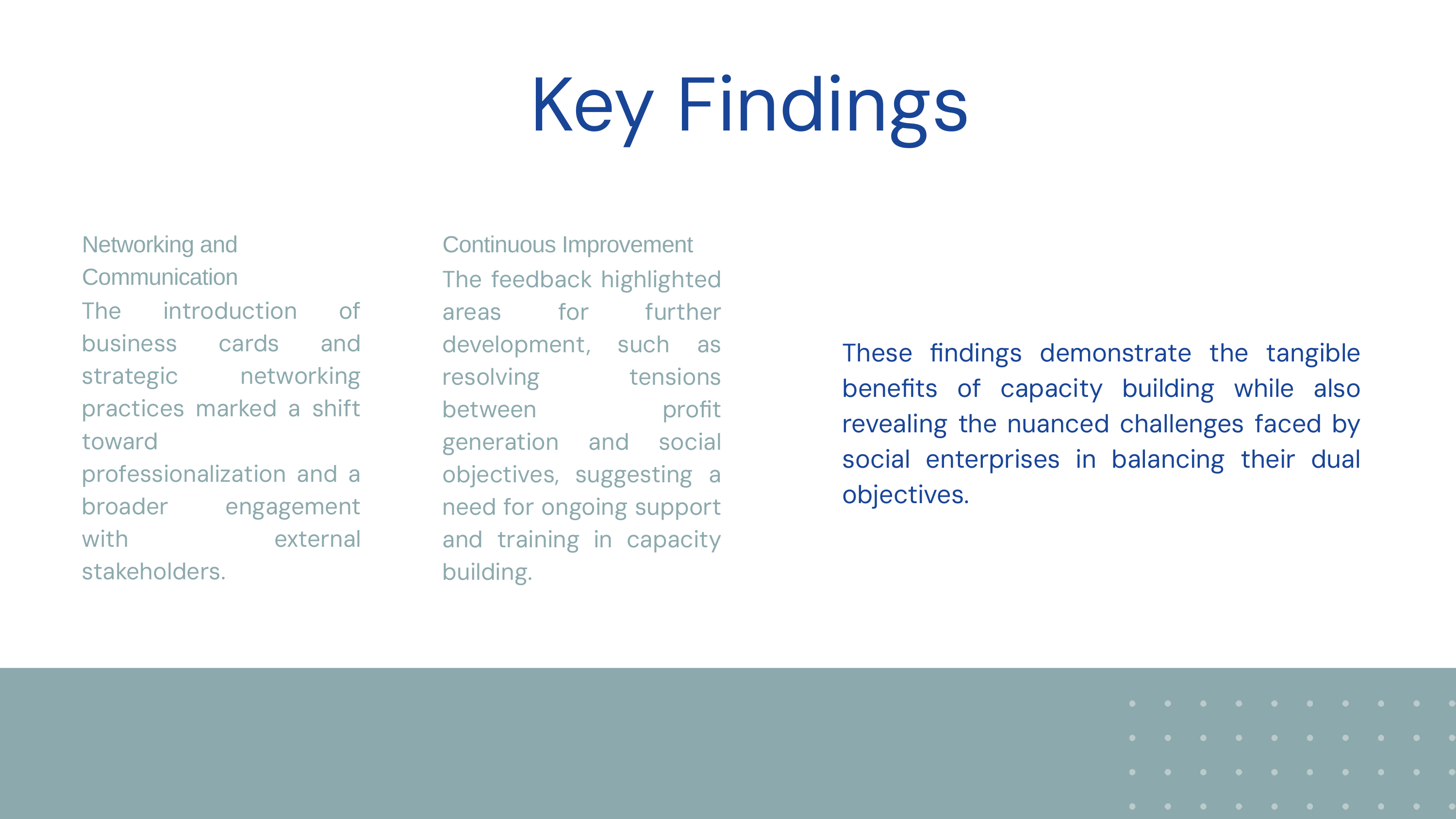

Key Findings

Networking and Communication
The introduction of business cards and strategic networking practices marked a shift toward professionalization and a broader engagement with external stakeholders.
Continuous Improvement
The feedback highlighted areas for further development, such as resolving tensions between profit generation and social objectives, suggesting a need for ongoing support and training in capacity building.

These findings demonstrate the tangible benefits of capacity building while also revealing the nuanced challenges faced by social enterprises in balancing their dual objectives.